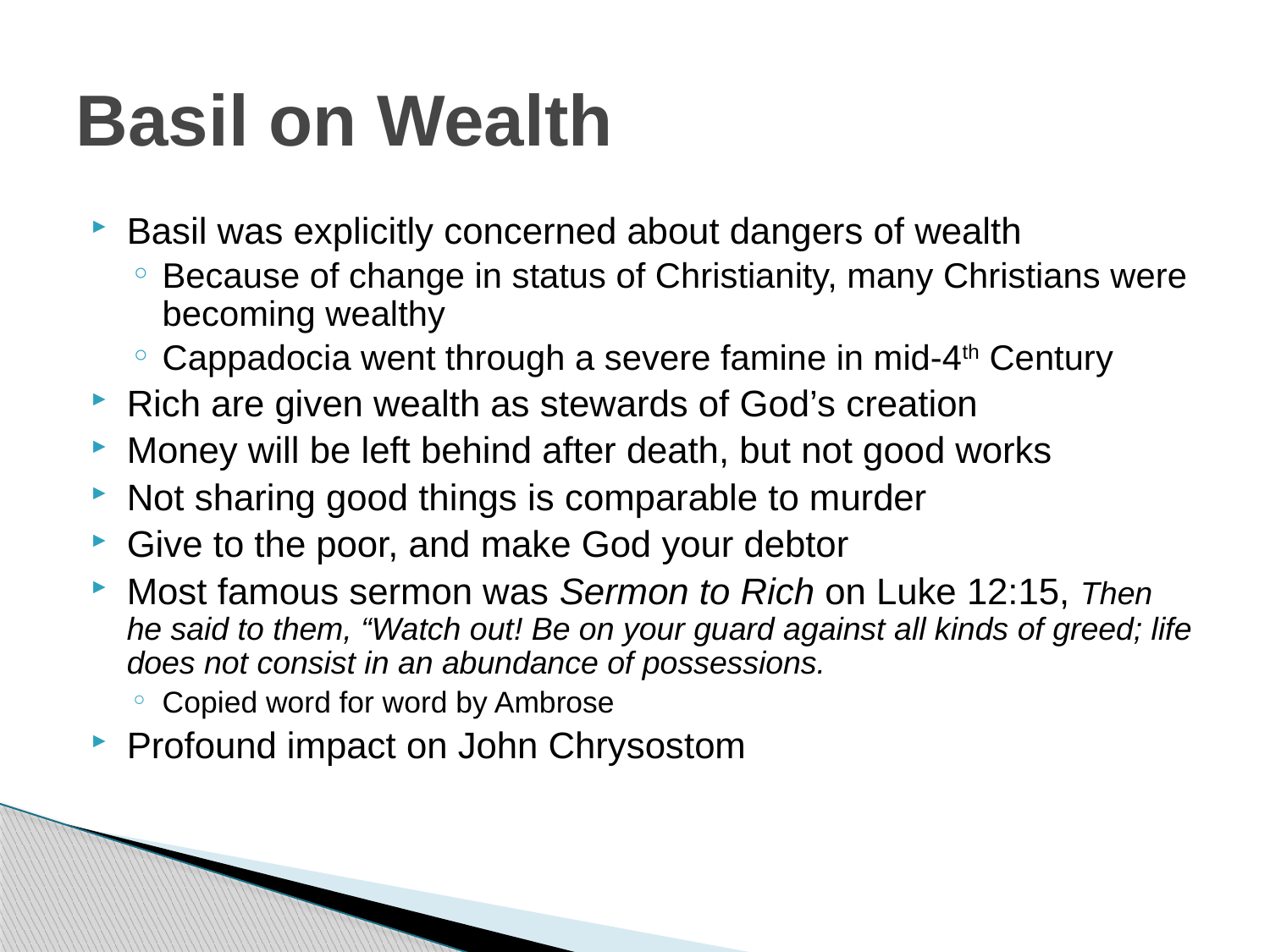

# Basil on Wealth
Basil was explicitly concerned about dangers of wealth
Because of change in status of Christianity, many Christians were becoming wealthy
Cappadocia went through a severe famine in mid-4th Century
Rich are given wealth as stewards of God’s creation
Money will be left behind after death, but not good works
Not sharing good things is comparable to murder
Give to the poor, and make God your debtor
Most famous sermon was Sermon to Rich on Luke 12:15, Then he said to them, “Watch out! Be on your guard against all kinds of greed; life does not consist in an abundance of possessions.
Copied word for word by Ambrose
Profound impact on John Chrysostom